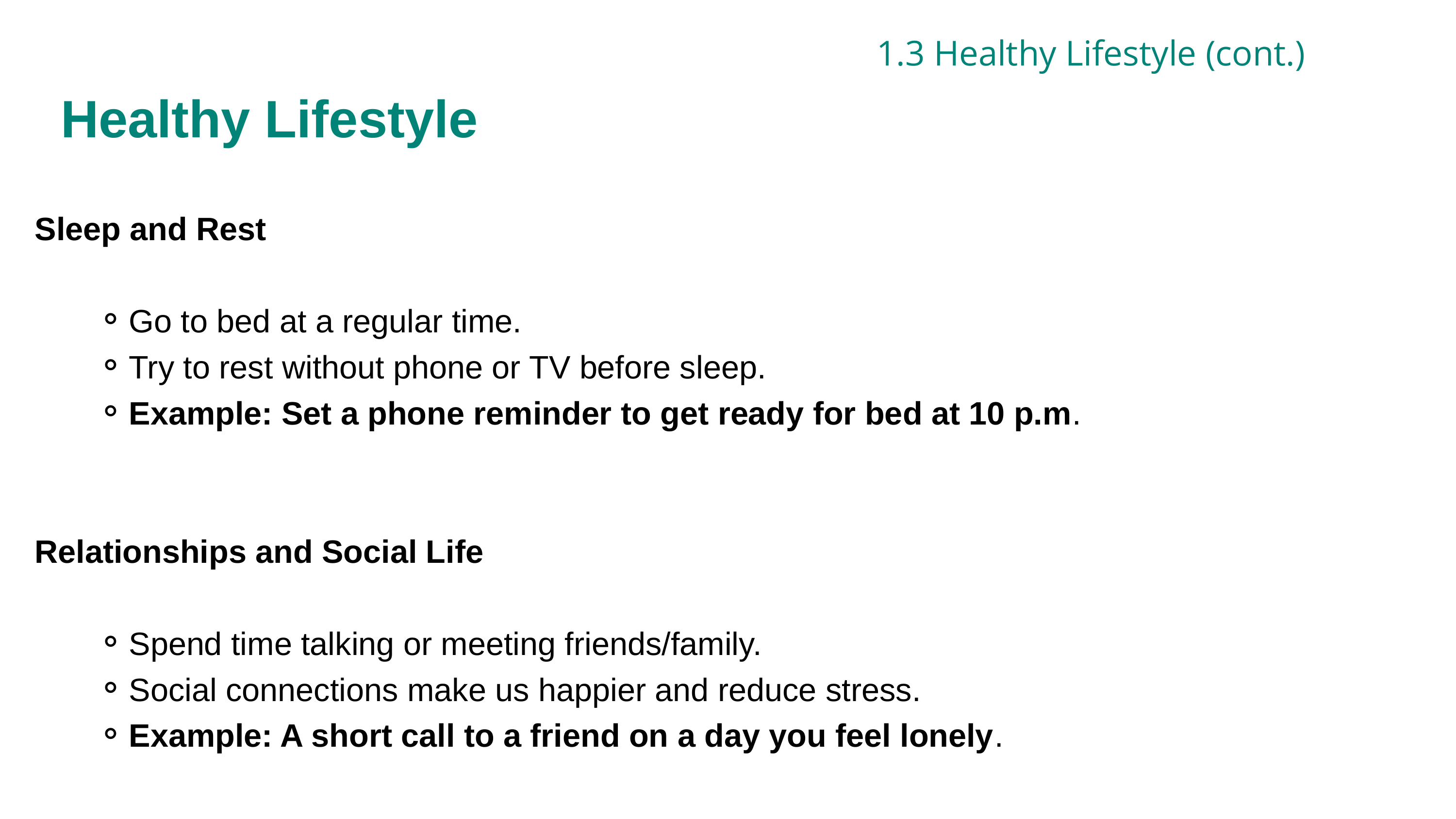

1.3 Healthy Lifestyle (cont.)
Healthy Lifestyle

Sleep and Rest

Go to bed at a regular time.
Try to rest without phone or TV before sleep.
Example: Set a phone reminder to get ready for bed at 10 p.m.

Relationships and Social Life

Spend time talking or meeting friends/family.
Social connections make us happier and reduce stress.
Example: A short call to a friend on a day you feel lonely.